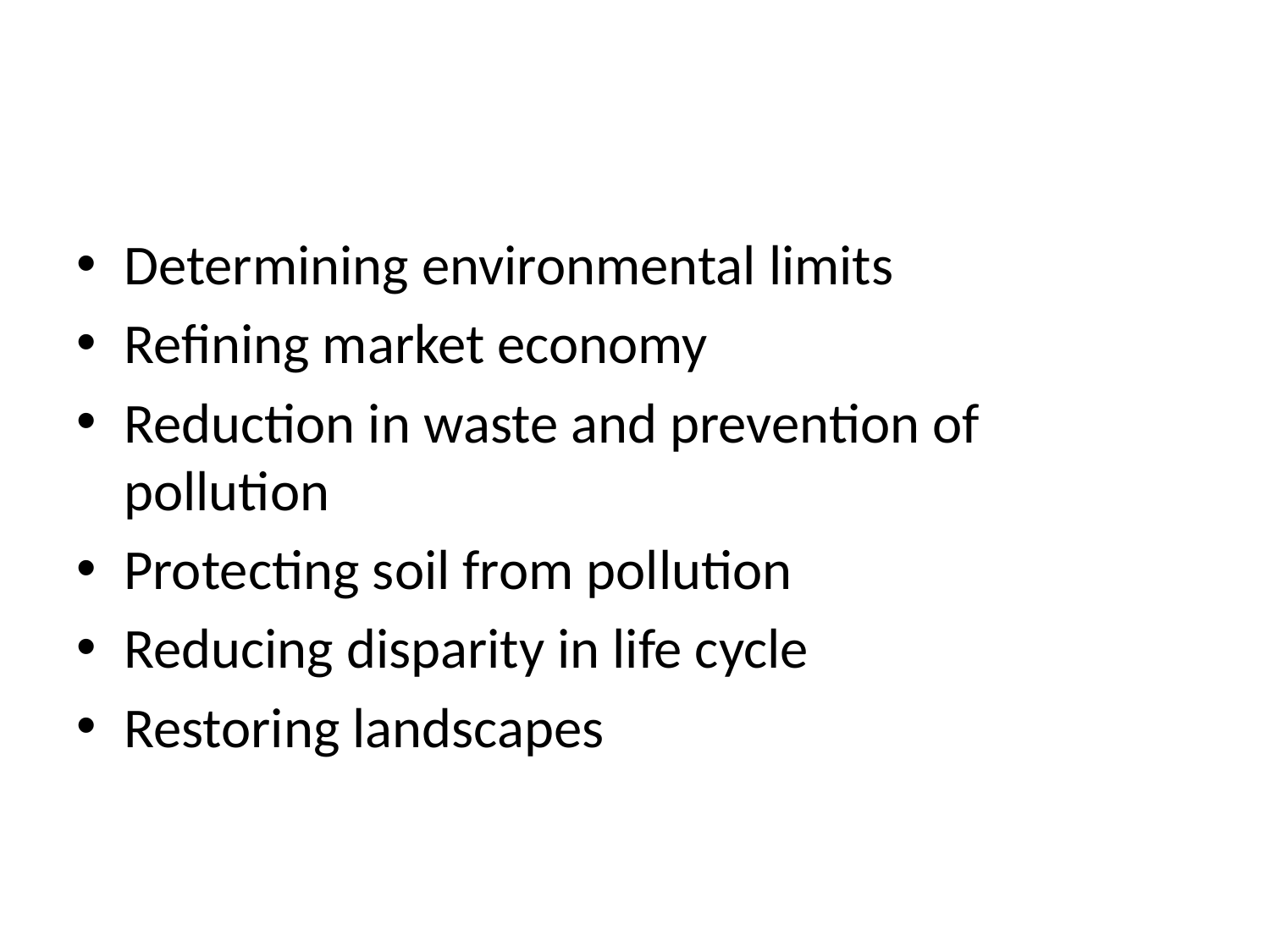

#
Determining environmental limits
Refining market economy
Reduction in waste and prevention of pollution
Protecting soil from pollution
Reducing disparity in life cycle
Restoring landscapes